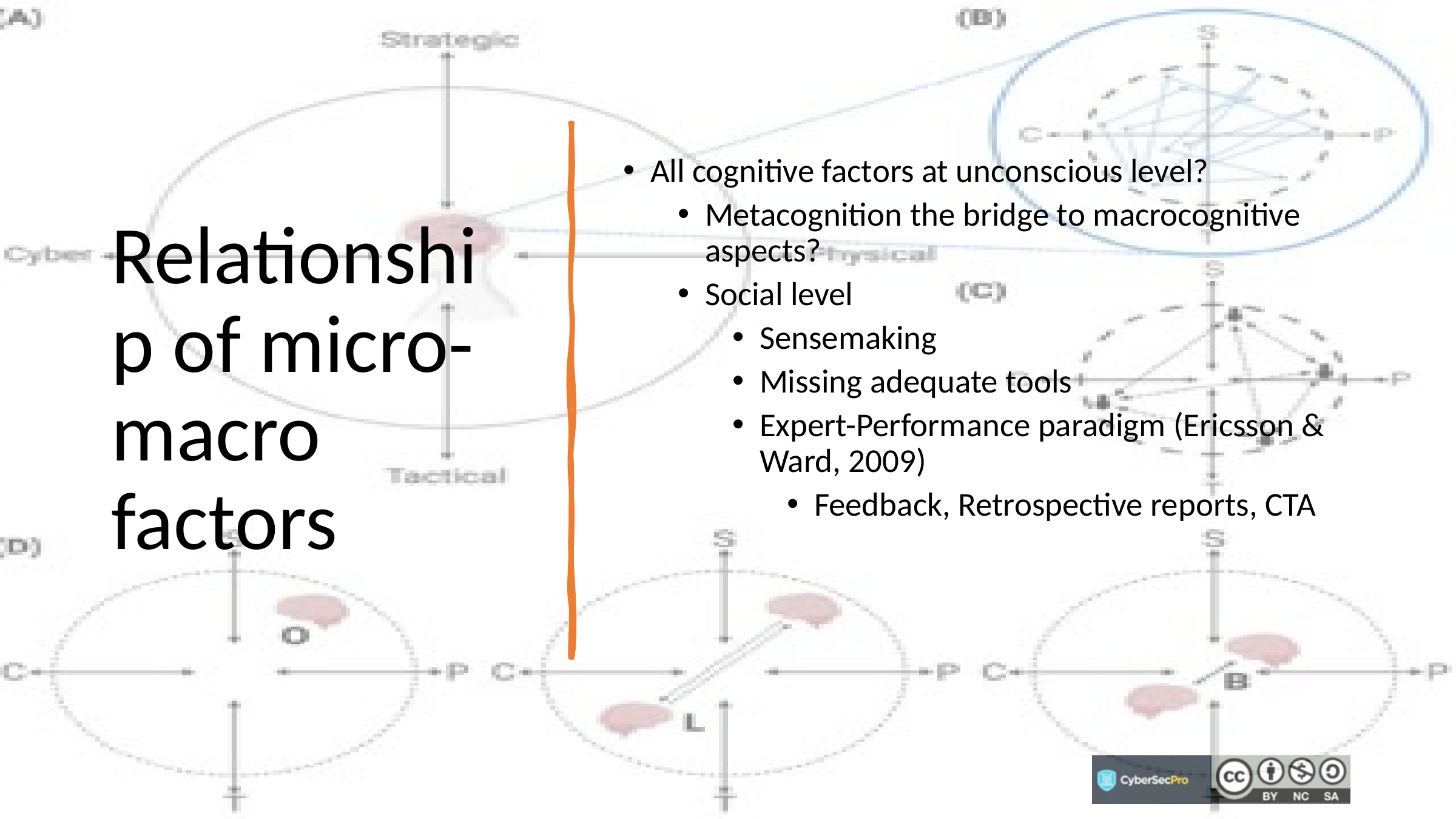

# Relationship of micro-macro factors

All cognitive factors at unconscious level?
Metacognition the bridge to macrocognitive aspects?
Social level
Sensemaking
Missing adequate tools
Expert-Performance paradigm (Ericsson & Ward, 2009)
Feedback, Retrospective reports, CTA